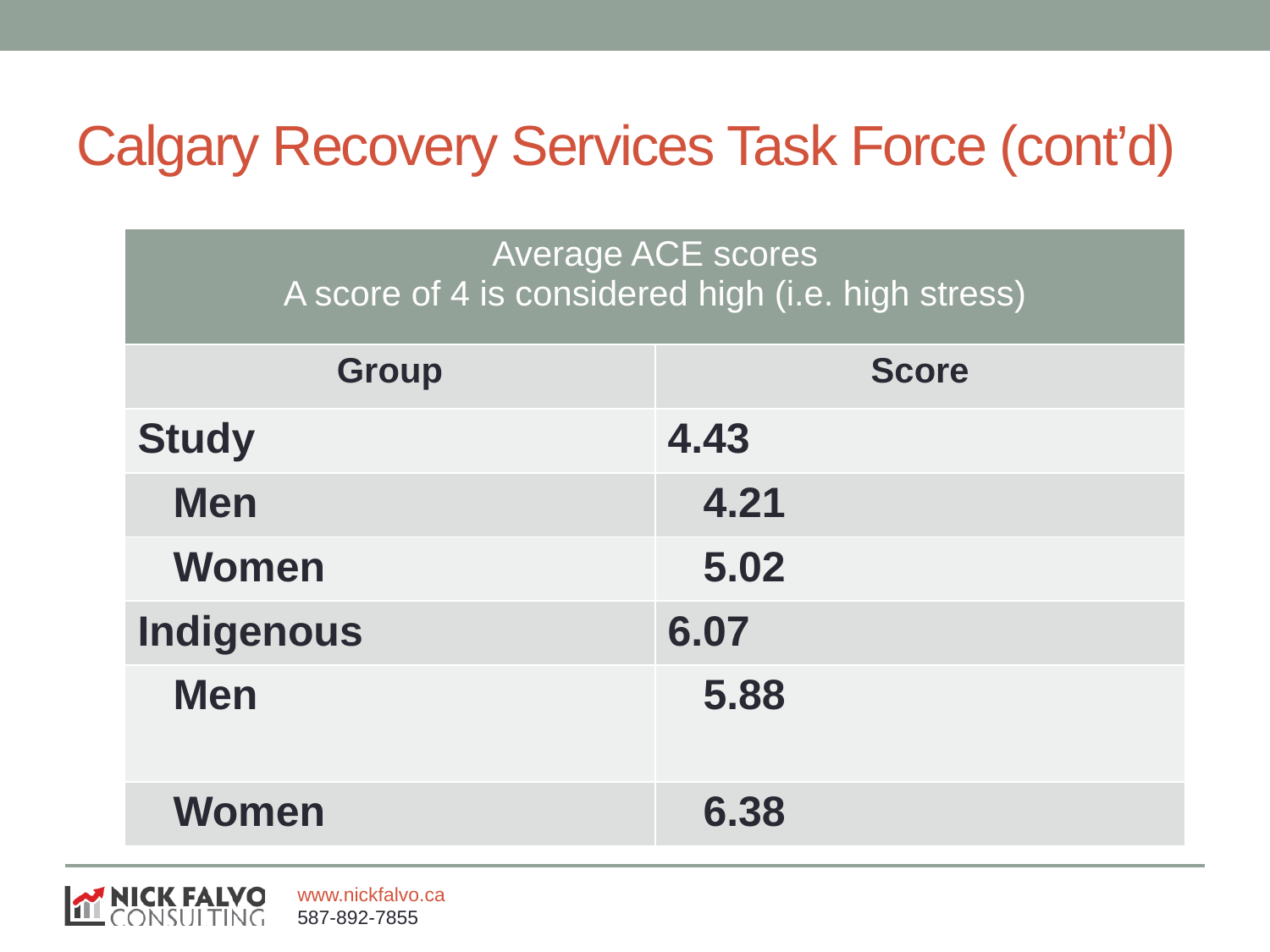

# Calgary Recovery Services Task Force (cont’d)
| Average ACE scores A score of 4 is considered high (i.e. high stress) |  |
| --- | --- |
| Group | Score |
| Study | 4.43 |
| Men | 4.21 |
| Women | 5.02 |
| Indigenous | 6.07 |
| Men | 5.88 |
| Women | 6.38 |